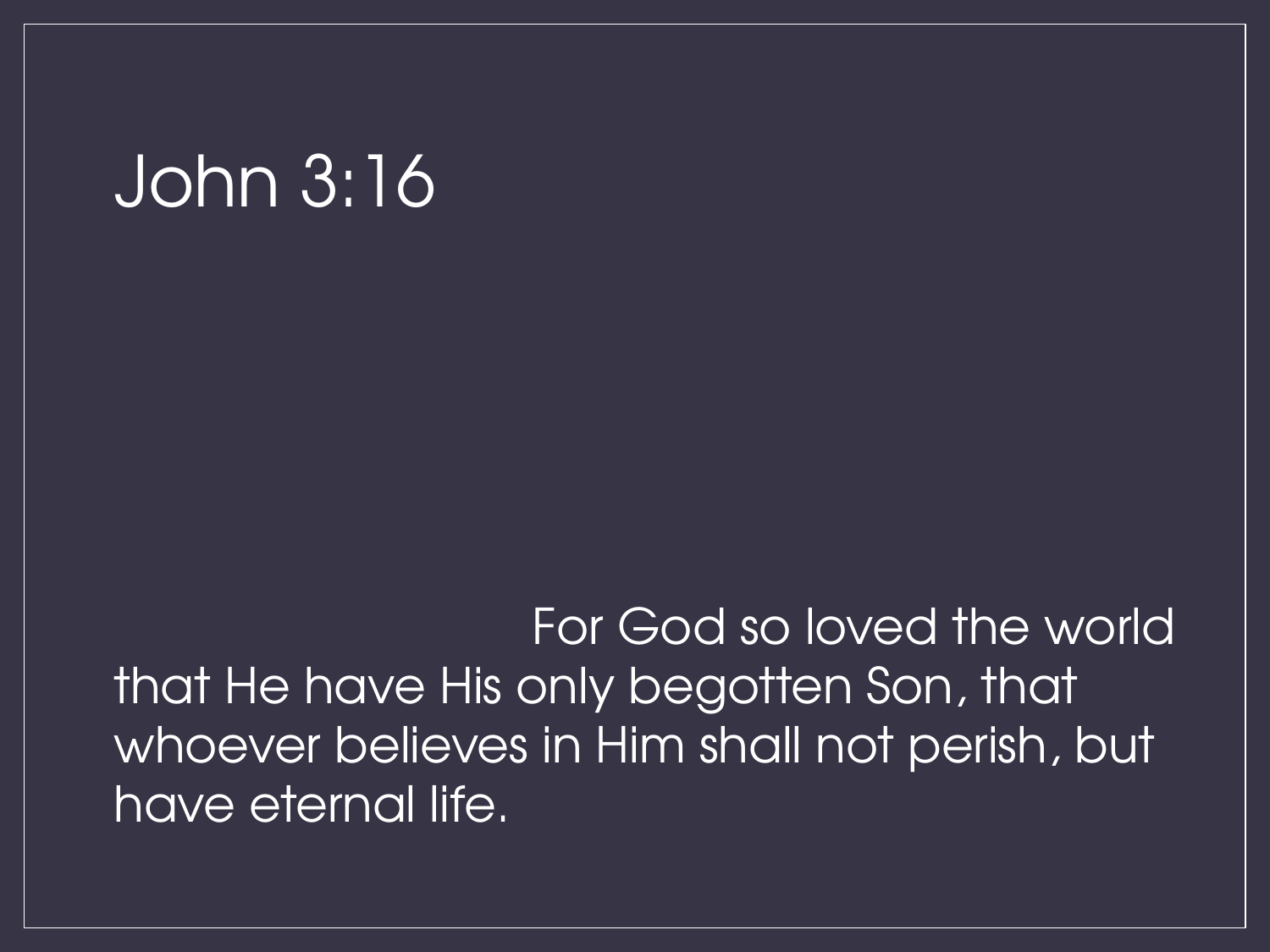

# John 3:16

                               For God so loved the world that He have His only begotten Son, that whoever believes in Him shall not perish, but have eternal life.